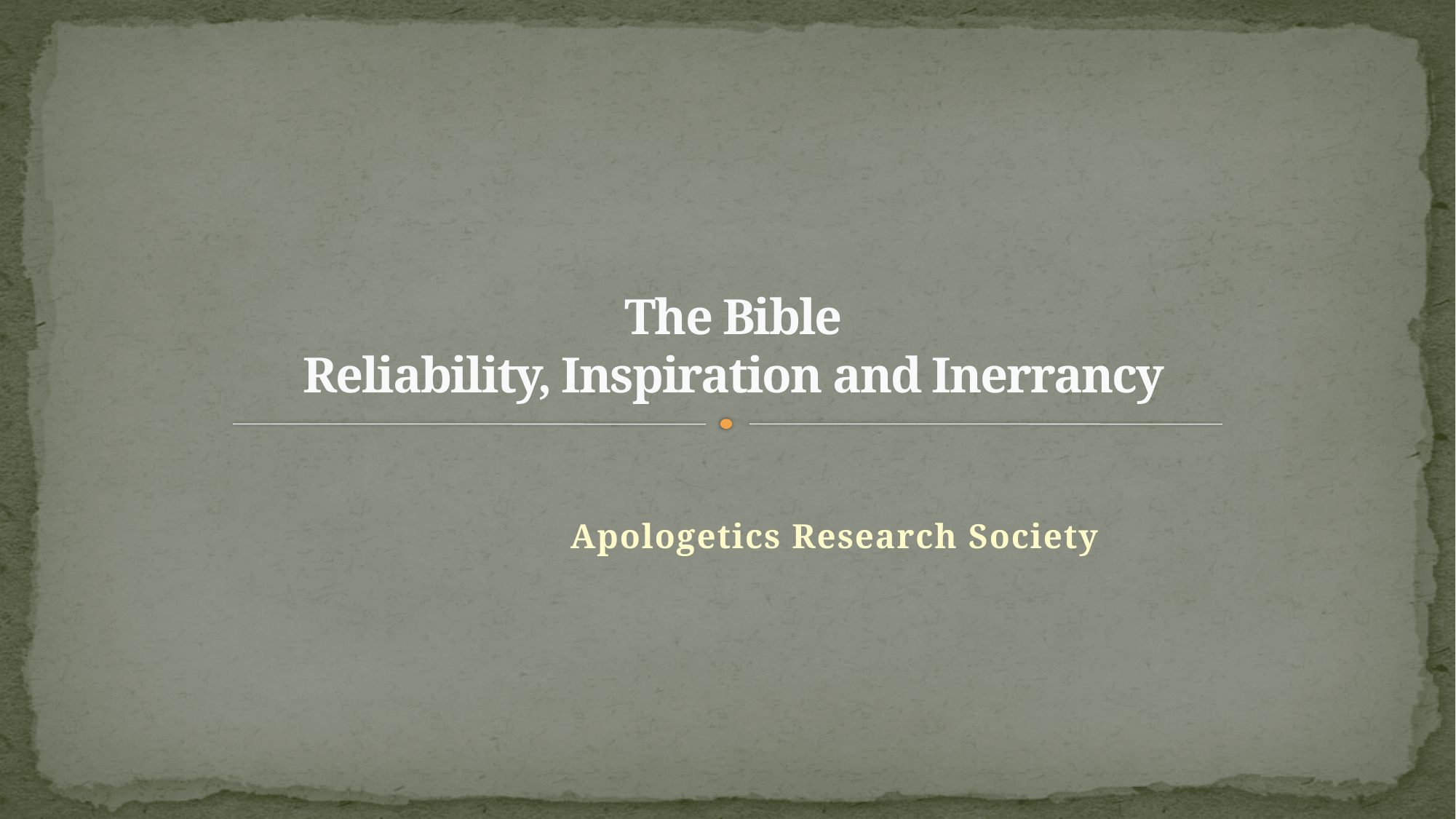

# The Bible Reliability, Inspiration and Inerrancy
Apologetics Research Society